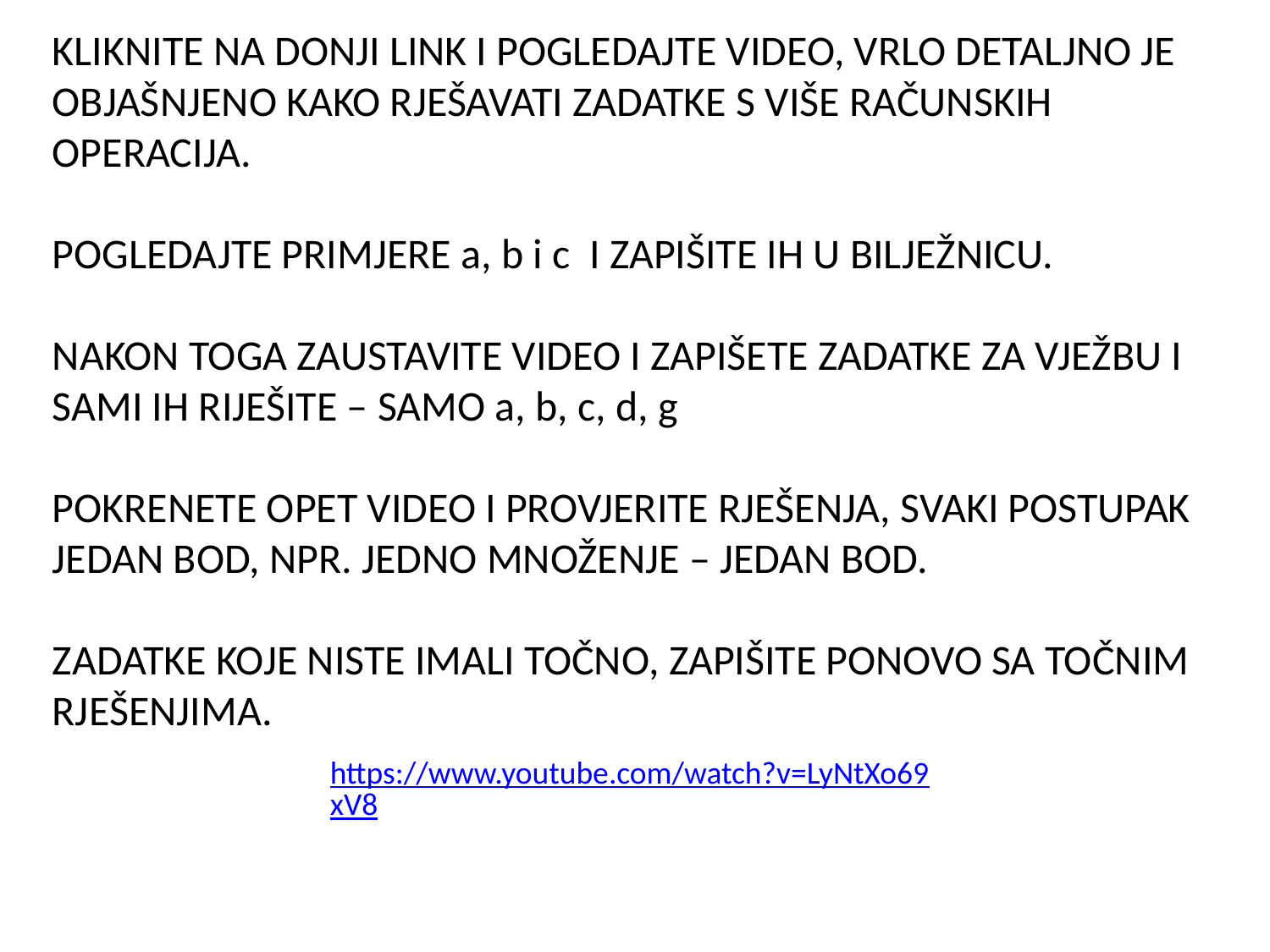

KLIKNITE NA DONJI LINK I POGLEDAJTE VIDEO, VRLO DETALJNO JE OBJAŠNJENO KAKO RJEŠAVATI ZADATKE S VIŠE RAČUNSKIH OPERACIJA.

POGLEDAJTE PRIMJERE a, b i c  I ZAPIŠITE IH U BILJEŽNICU.

NAKON TOGA ZAUSTAVITE VIDEO I ZAPIŠETE ZADATKE ZA VJEŽBU I SAMI IH RIJEŠITE – SAMO a, b, c, d, g

POKRENETE OPET VIDEO I PROVJERITE RJEŠENJA, SVAKI POSTUPAK JEDAN BOD, NPR. JEDNO MNOŽENJE – JEDAN BOD.

ZADATKE KOJE NISTE IMALI TOČNO, ZAPIŠITE PONOVO SA TOČNIM RJEŠENJIMA.
https://www.youtube.com/watch?v=LyNtXo69xV8